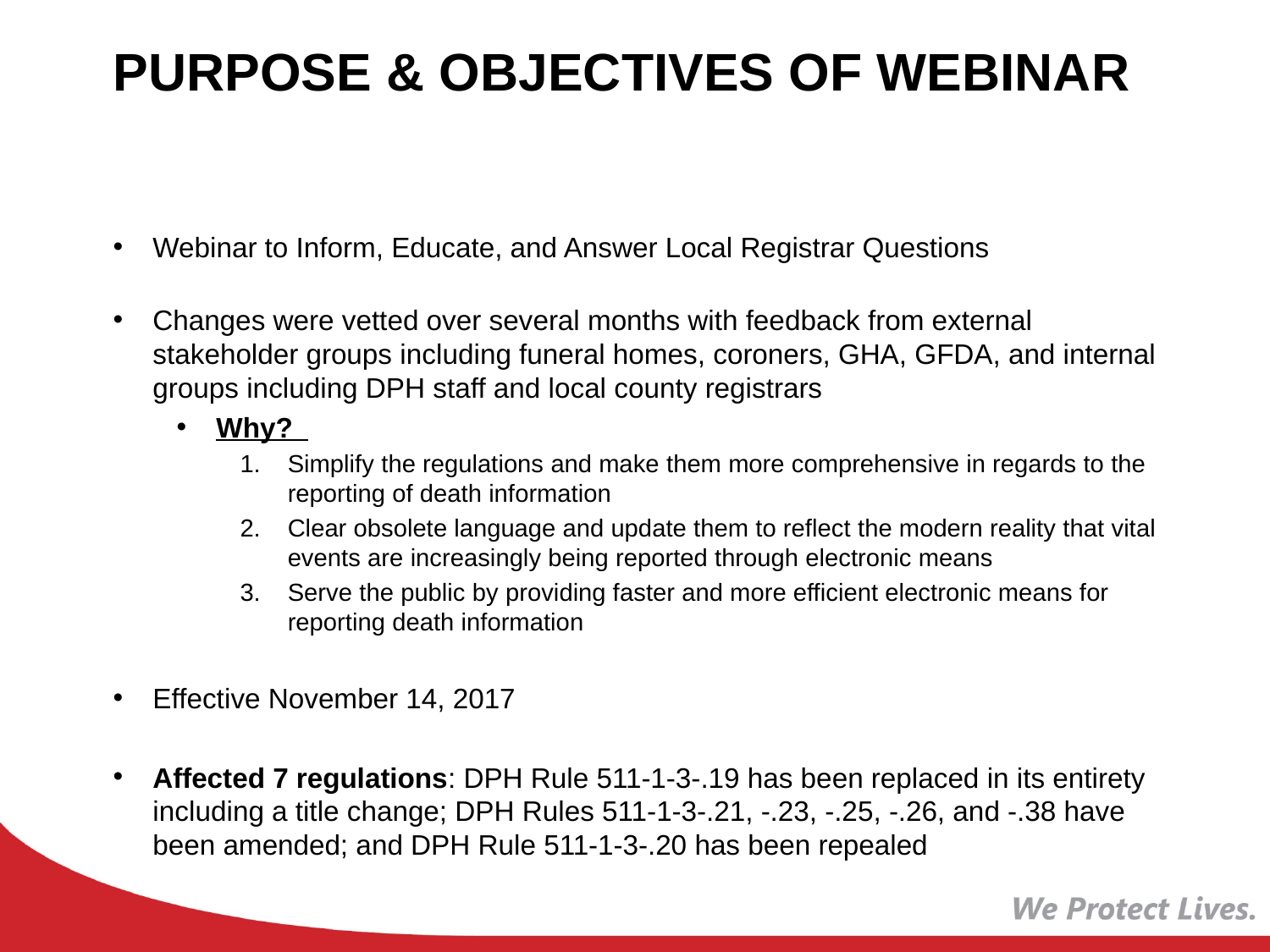

# Purpose & objectives of webinar
Webinar to Inform, Educate, and Answer Local Registrar Questions
Changes were vetted over several months with feedback from external stakeholder groups including funeral homes, coroners, GHA, GFDA, and internal groups including DPH staff and local county registrars
Why?
Simplify the regulations and make them more comprehensive in regards to the reporting of death information
Clear obsolete language and update them to reflect the modern reality that vital events are increasingly being reported through electronic means
Serve the public by providing faster and more efficient electronic means for reporting death information

Effective November 14, 2017

Affected 7 regulations: DPH Rule 511-1-3-.19 has been replaced in its entirety including a title change; DPH Rules 511-1-3-.21, -.23, -.25, -.26, and -.38 have been amended; and DPH Rule 511-1-3-.20 has been repealed